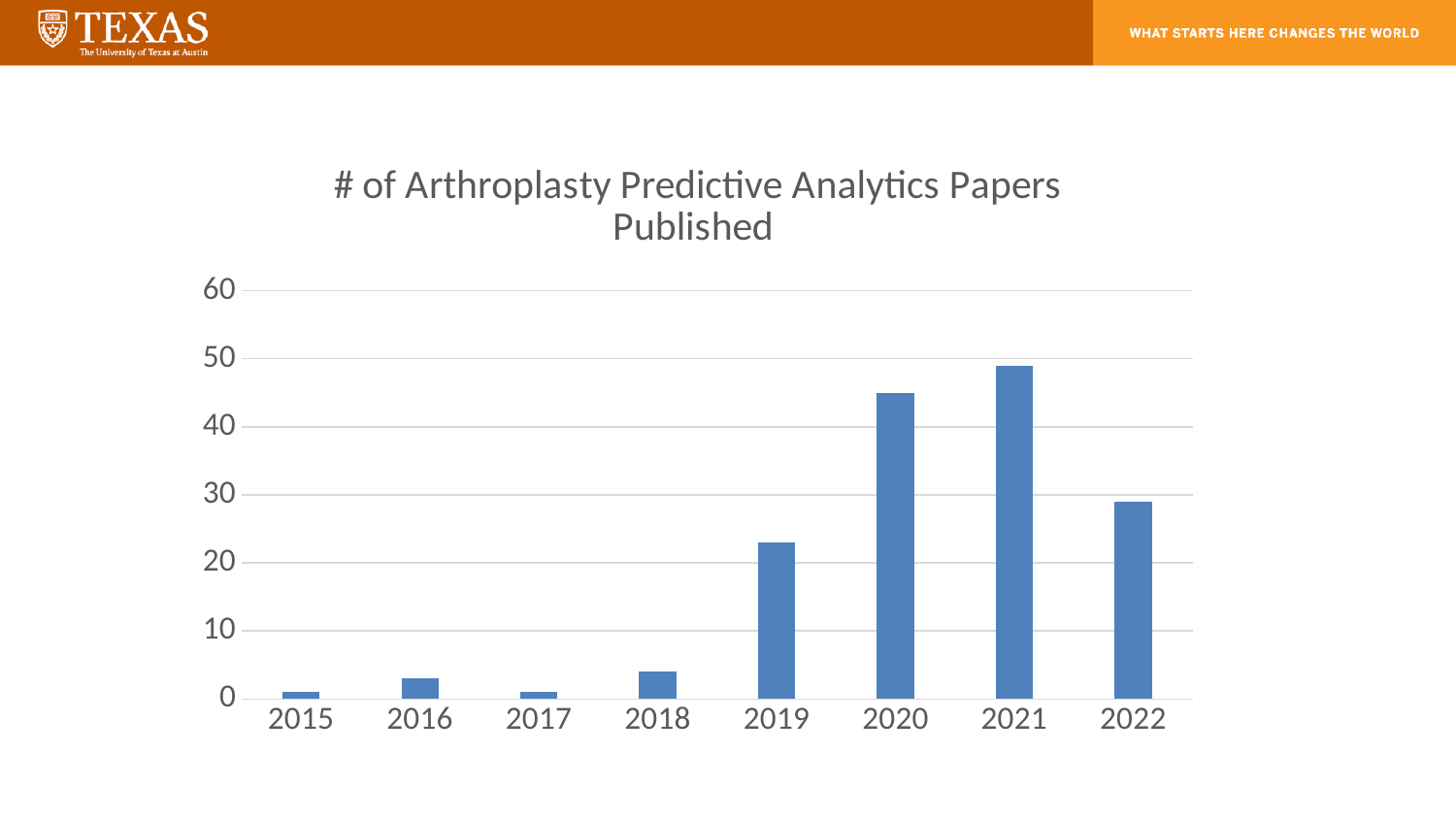

### Chart: # of Arthroplasty Predictive Analytics Papers Published

| Category | # of published articles |
|---|---|
| 2015 | 1.0 |
| 2016 | 3.0 |
| 2017 | 1.0 |
| 2018 | 4.0 |
| 2019 | 23.0 |
| 2020 | 45.0 |
| 2021 | 49.0 |
| 2022 | 29.0 |